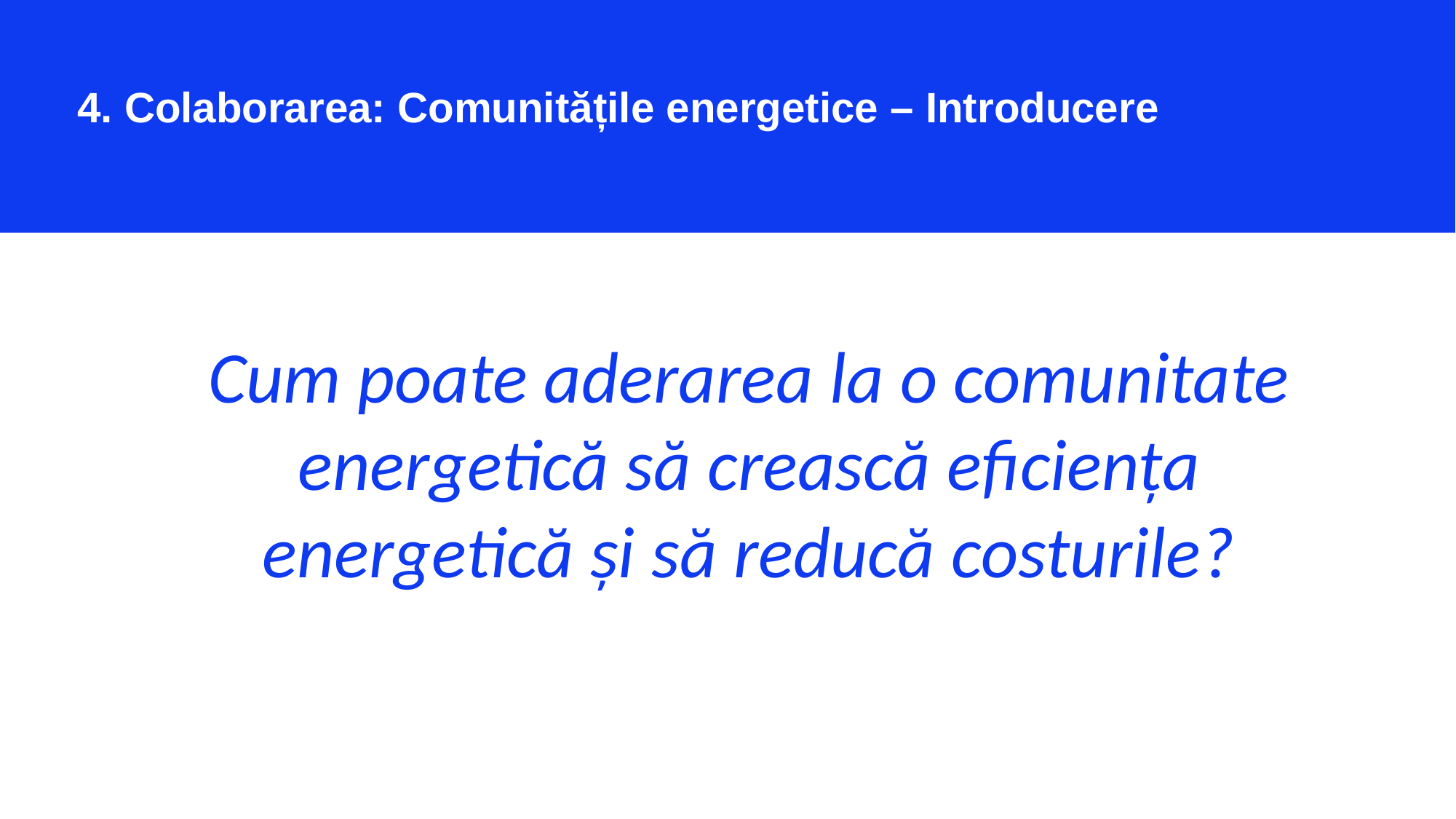

4. Colaborarea: Comunitățile energetice – Introducere

Cum poate aderarea la o comunitate energetică să crească eficiența energetică și să reducă costurile?